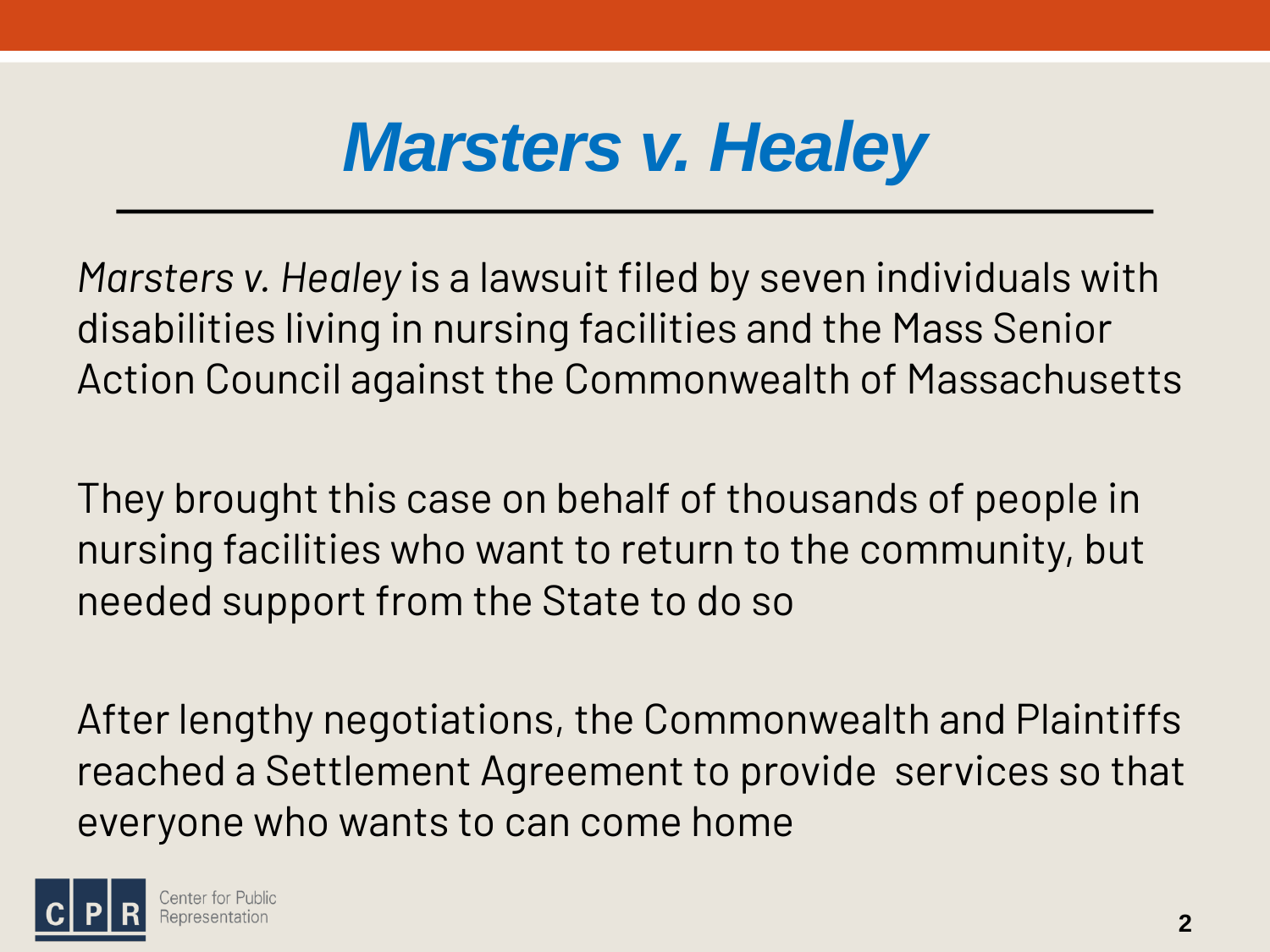

# Marsters v. Healey
Marsters v. Healey is a lawsuit filed by seven individuals with disabilities living in nursing facilities and the Mass Senior Action Council against the Commonwealth of Massachusetts

They brought this case on behalf of thousands of people in nursing facilities who want to return to the community, but needed support from the State to do so

After lengthy negotiations, the Commonwealth and Plaintiffs reached a Settlement Agreement to provide  services so that everyone who wants to can come home

2